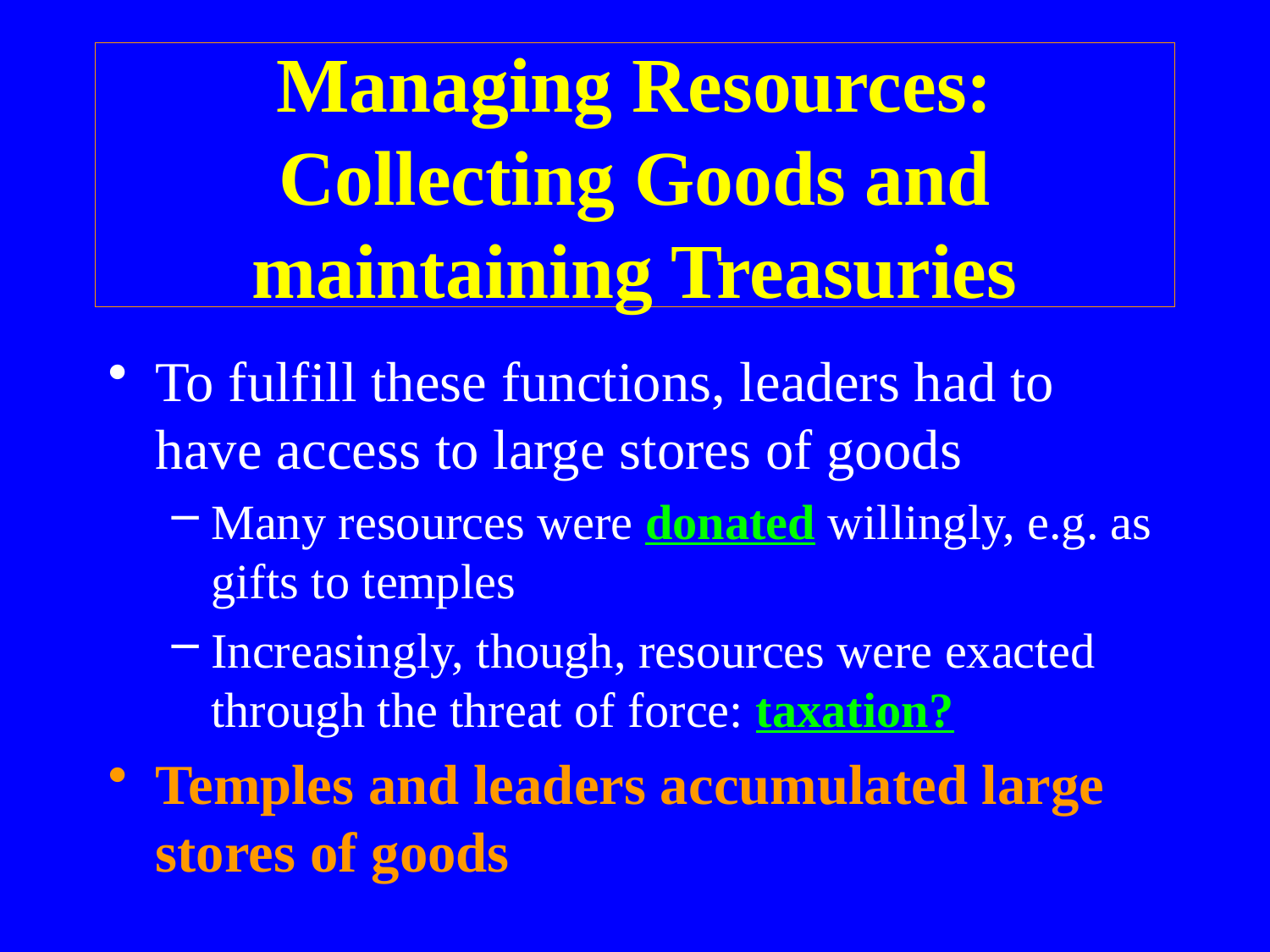

# Managing Resources: Collecting Goods and maintaining Treasuries
To fulfill these functions, leaders had to have access to large stores of goods
Many resources were donated willingly, e.g. as gifts to temples
Increasingly, though, resources were exacted through the threat of force: taxation?
Temples and leaders accumulated large stores of goods